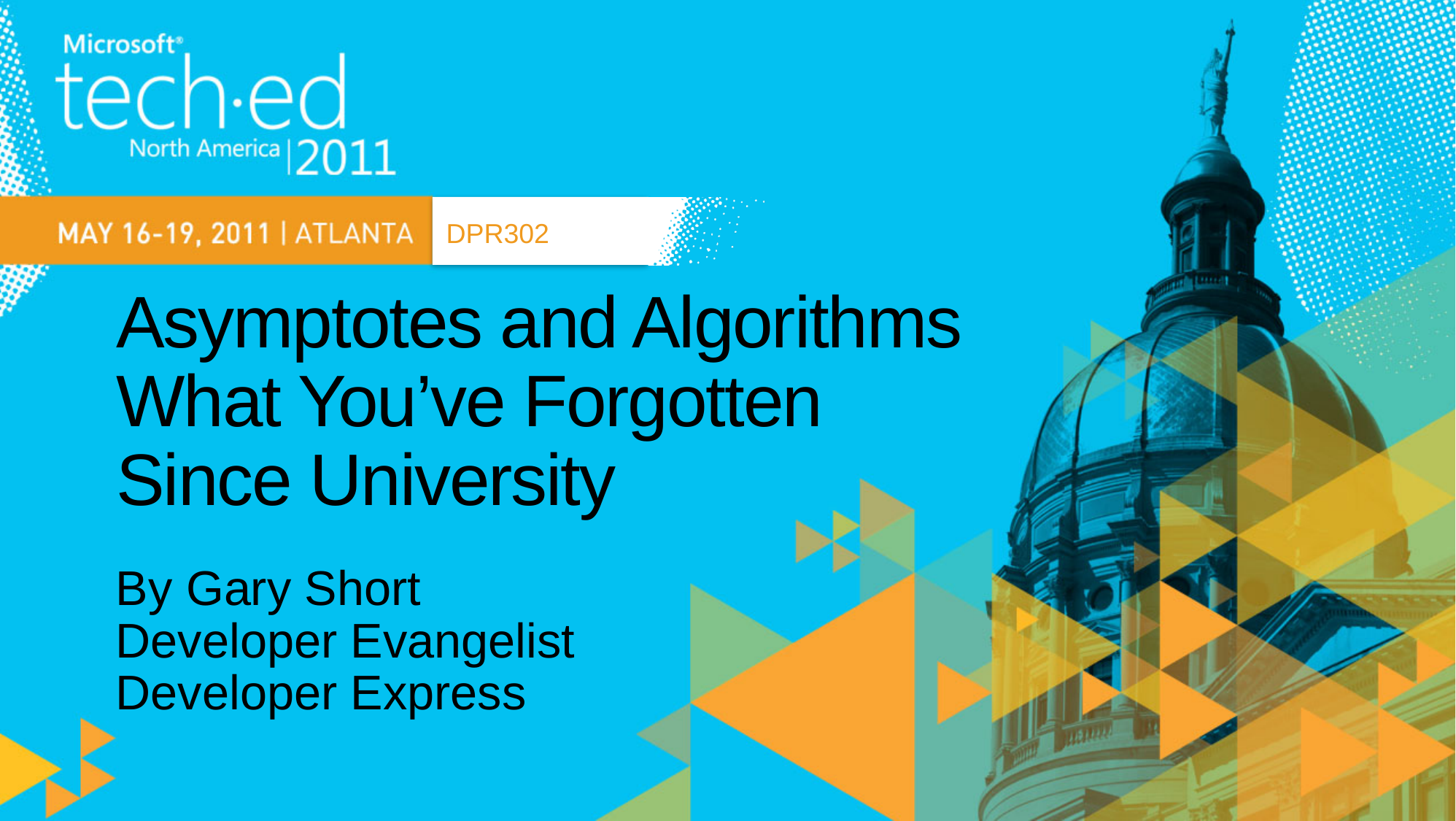

DPR302
# Asymptotes and Algorithms What You’ve Forgotten Since University
By Gary Short
Developer Evangelist
Developer Express